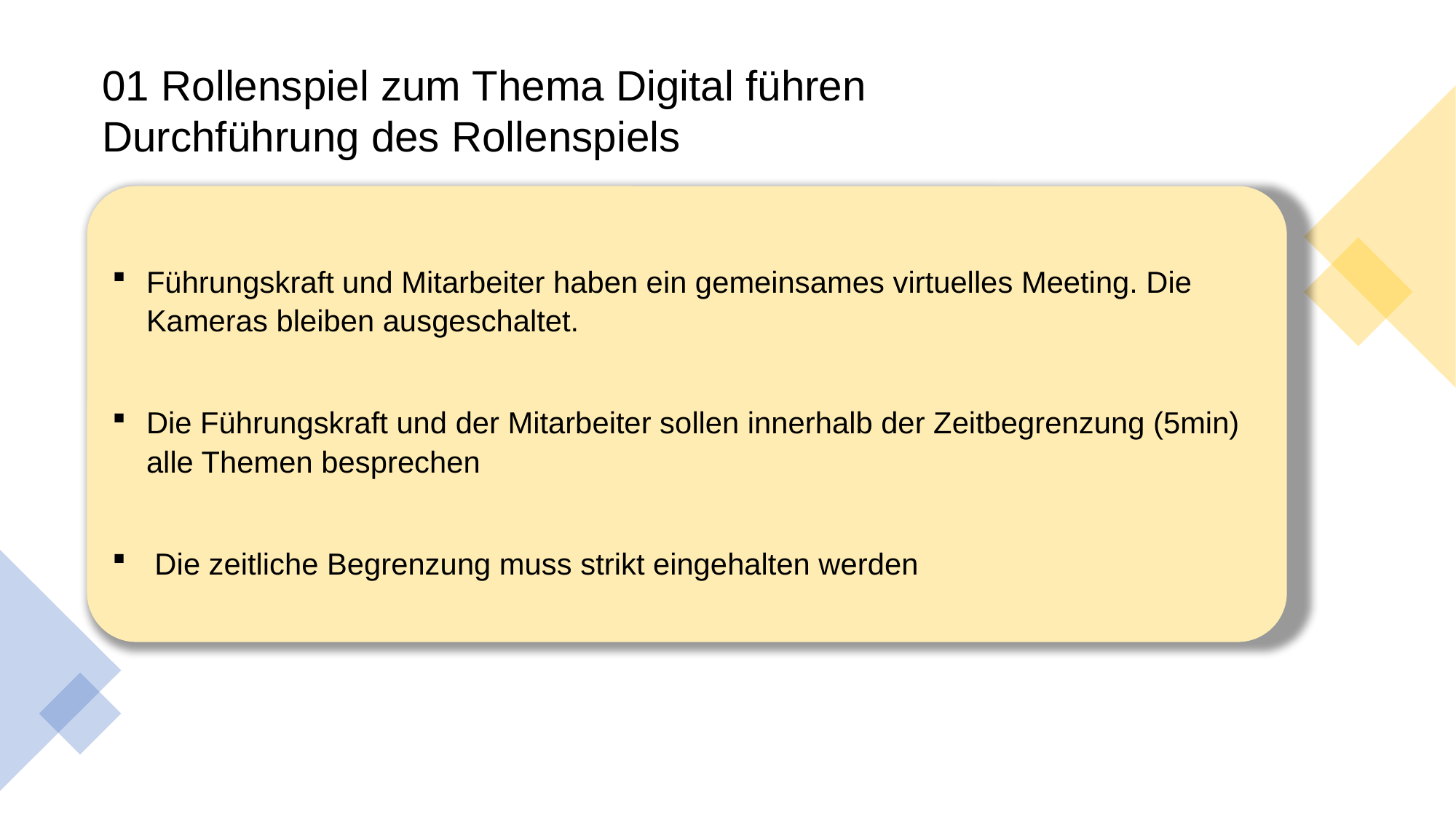

01 Rollenspiel zum Thema Digital führen
Durchführung des Rollenspiels

Führungskraft und Mitarbeiter haben ein gemeinsames virtuelles Meeting. Die Kameras bleiben ausgeschaltet.

Die Führungskraft und der Mitarbeiter sollen innerhalb der Zeitbegrenzung (5min) alle Themen besprechen

 Die zeitliche Begrenzung muss strikt eingehalten werden